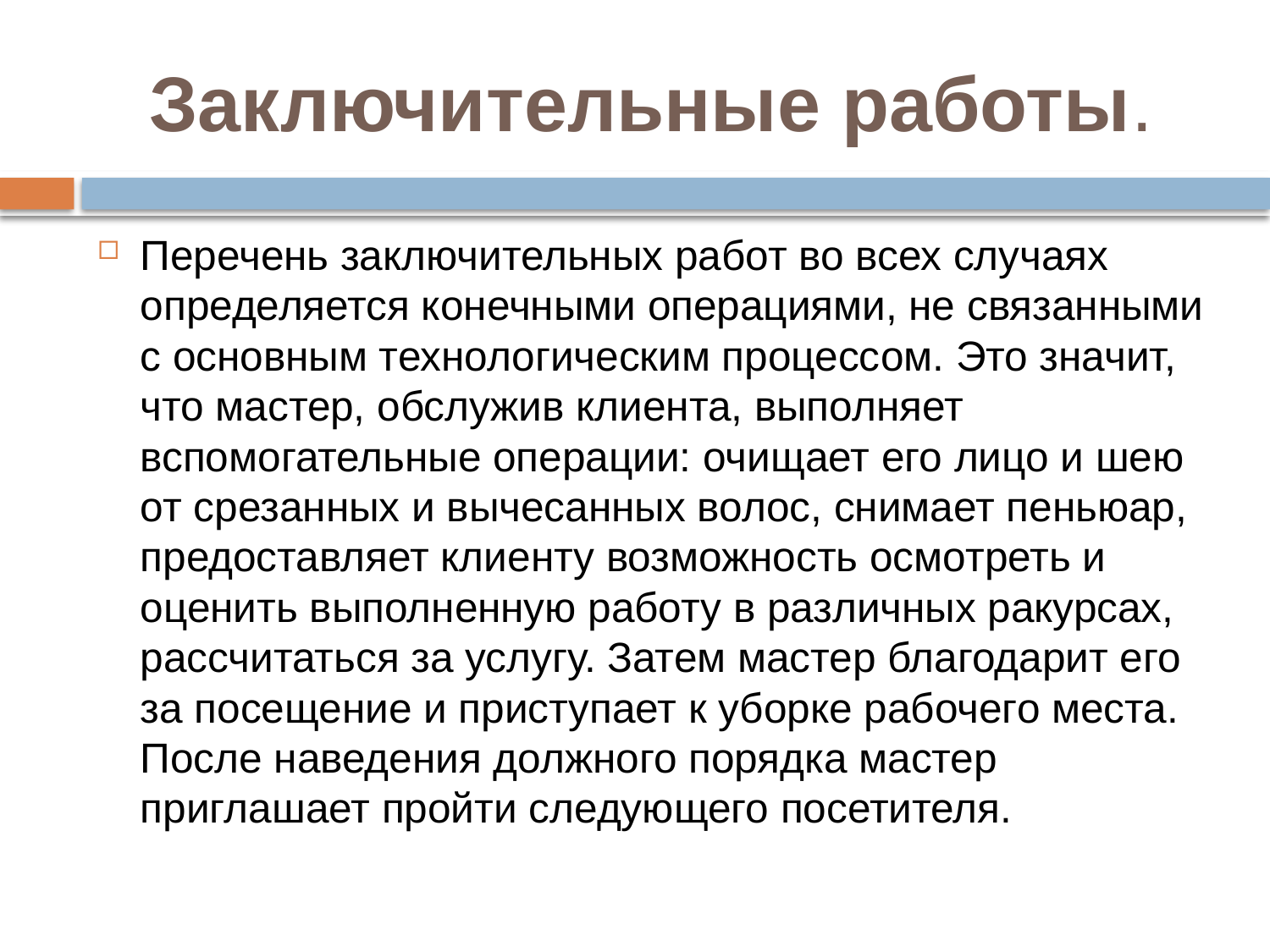

# Заключительные работы.
Перечень заключительных работ во всех случаях определяется конечными операциями, не связанными с основным технологическим процессом. Это значит, что мастер, обслужив клиента, выполняет вспомогательные операции: очищает его лицо и шею от срезанных и вычесанных волос, снимает пеньюар, предоставляет клиенту возможность осмотреть и оценить выполненную работу в различных ракурсах, рассчитаться за услугу. Затем мастер благодарит его за посещение и приступает к уборке рабочего места. После наведения должного порядка мастер приглашает пройти следующего посетителя.